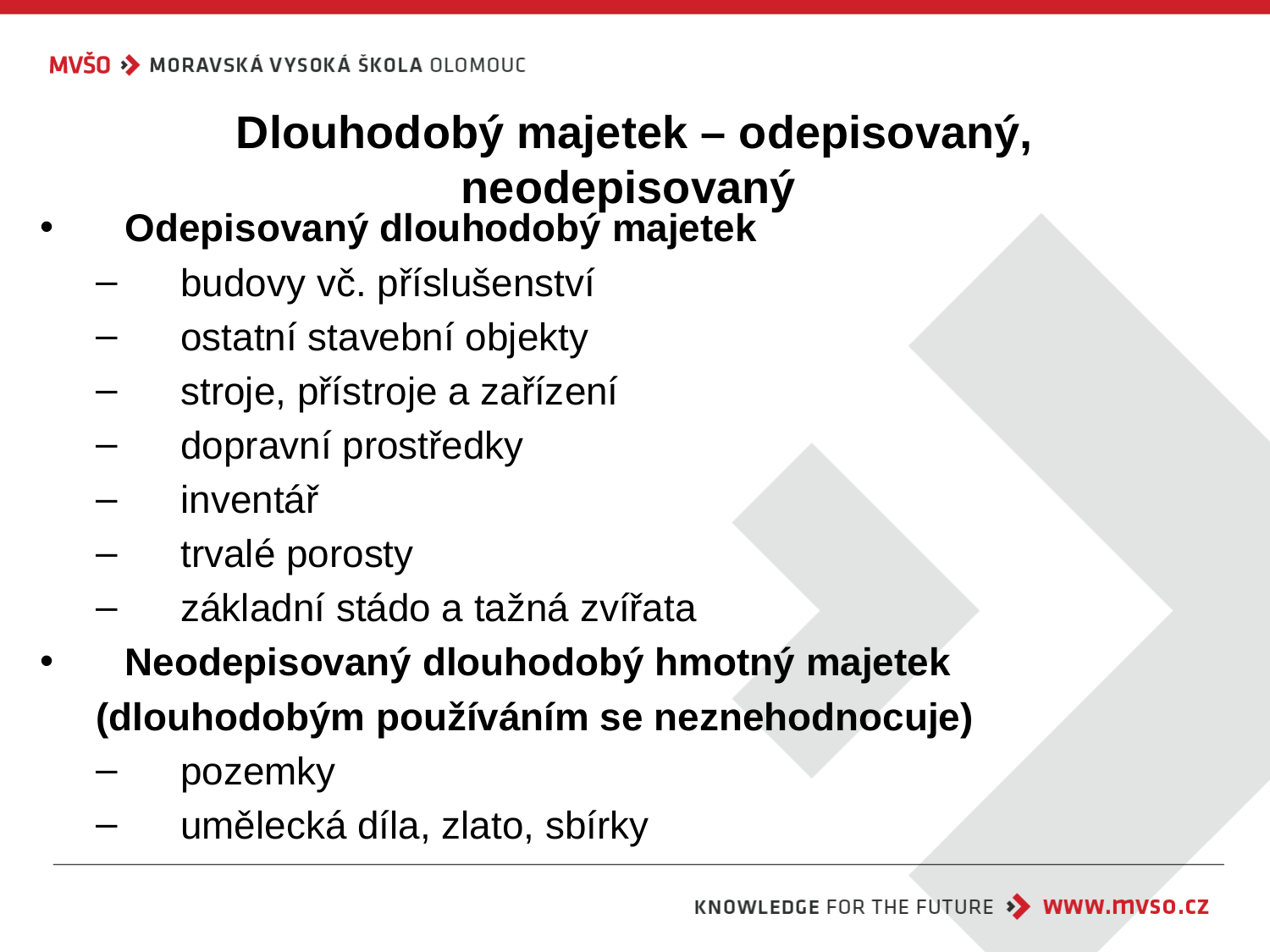

# Dlouhodobý majetek – odepisovaný, neodepisovaný

Odepisovaný dlouhodobý majetek
budovy vč. příslušenství
ostatní stavební objekty
stroje, přístroje a zařízení
dopravní prostředky
inventář
trvalé porosty
základní stádo a tažná zvířata
Neodepisovaný dlouhodobý hmotný majetek
(dlouhodobým používáním se neznehodnocuje)
pozemky
umělecká díla, zlato, sbírky